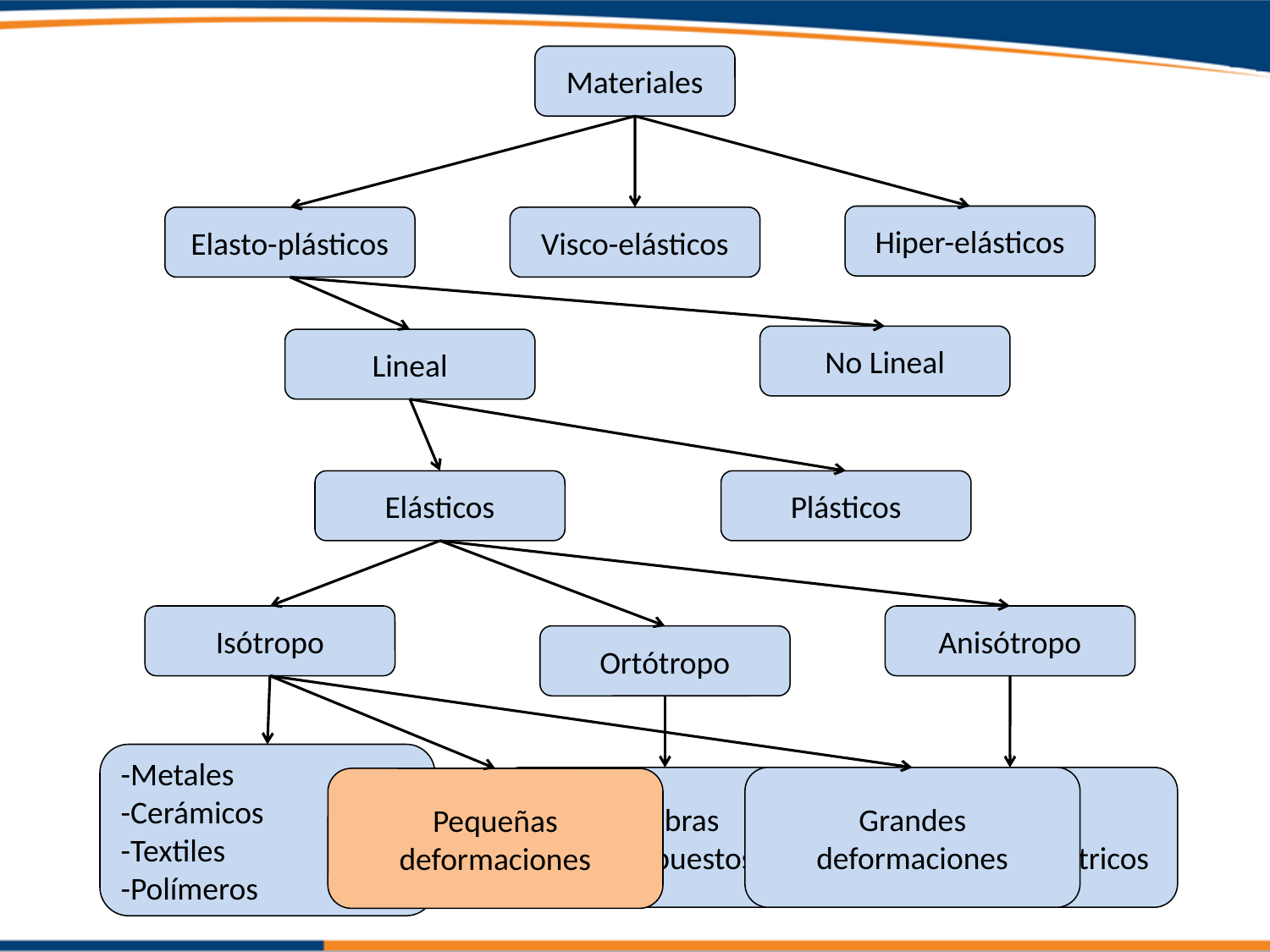

Materiales
Hiper-elásticos
Elasto-plásticos
Visco-elásticos
No Lineal
Lineal
Elásticos
Plásticos
Isótropo
Anisótropo
Ortótropo
-Metales
-Cerámicos
-Textiles
-Polímeros
-Mat. con fibras
-Mat. Compuestos
Grandes deformaciones
-Mat. Porosos
-Mat. granulométricos
Pequeñas deformaciones